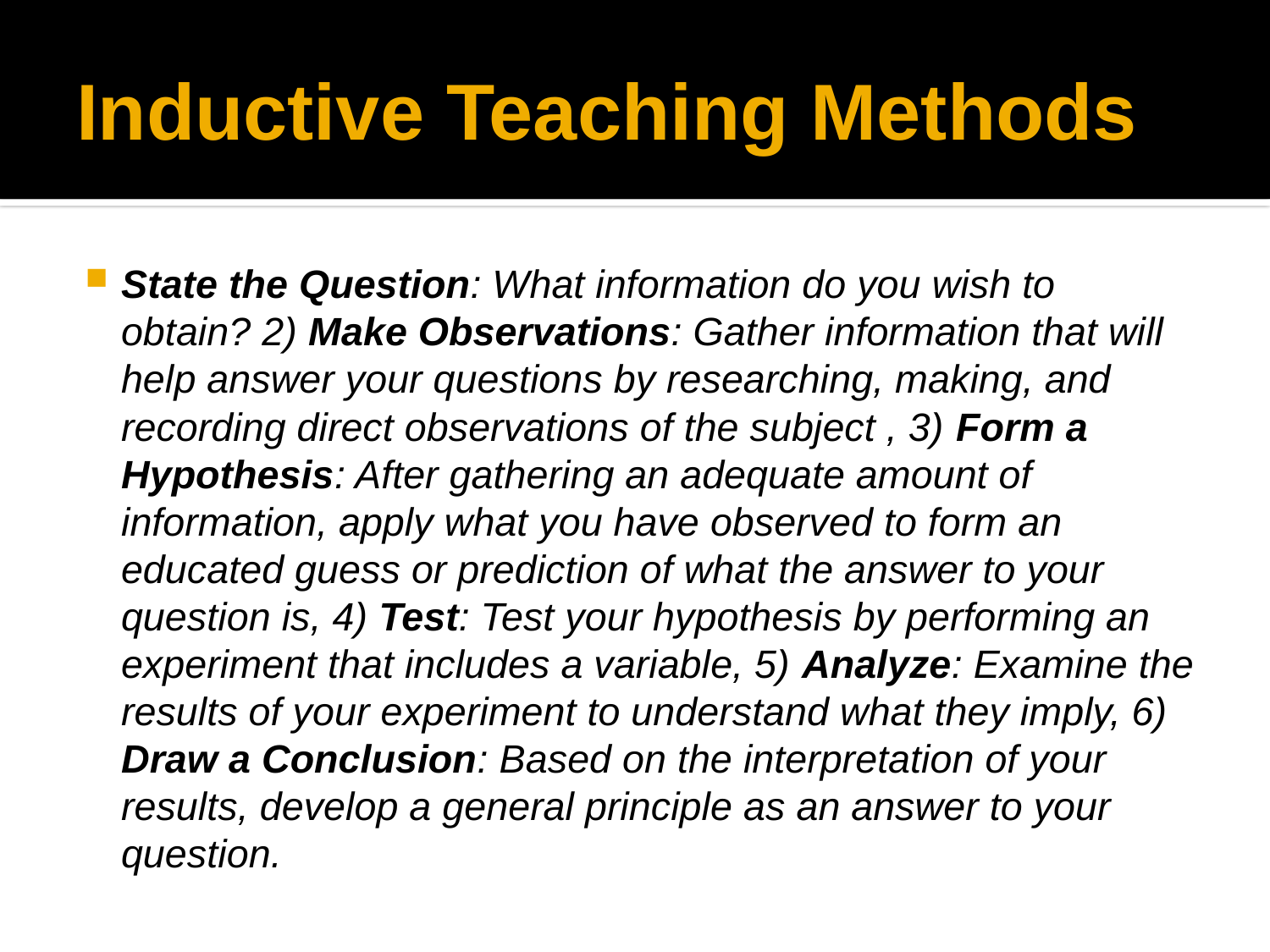

# Inductive Teaching Methods
State the Question: What information do you wish to obtain? 2) Make Observations: Gather information that will help answer your questions by researching, making, and recording direct observations of the subject , 3) Form a Hypothesis: After gathering an adequate amount of information, apply what you have observed to form an educated guess or prediction of what the answer to your question is, 4) Test: Test your hypothesis by performing an experiment that includes a variable, 5) Analyze: Examine the results of your experiment to understand what they imply, 6) Draw a Conclusion: Based on the interpretation of your results, develop a general principle as an answer to your question.